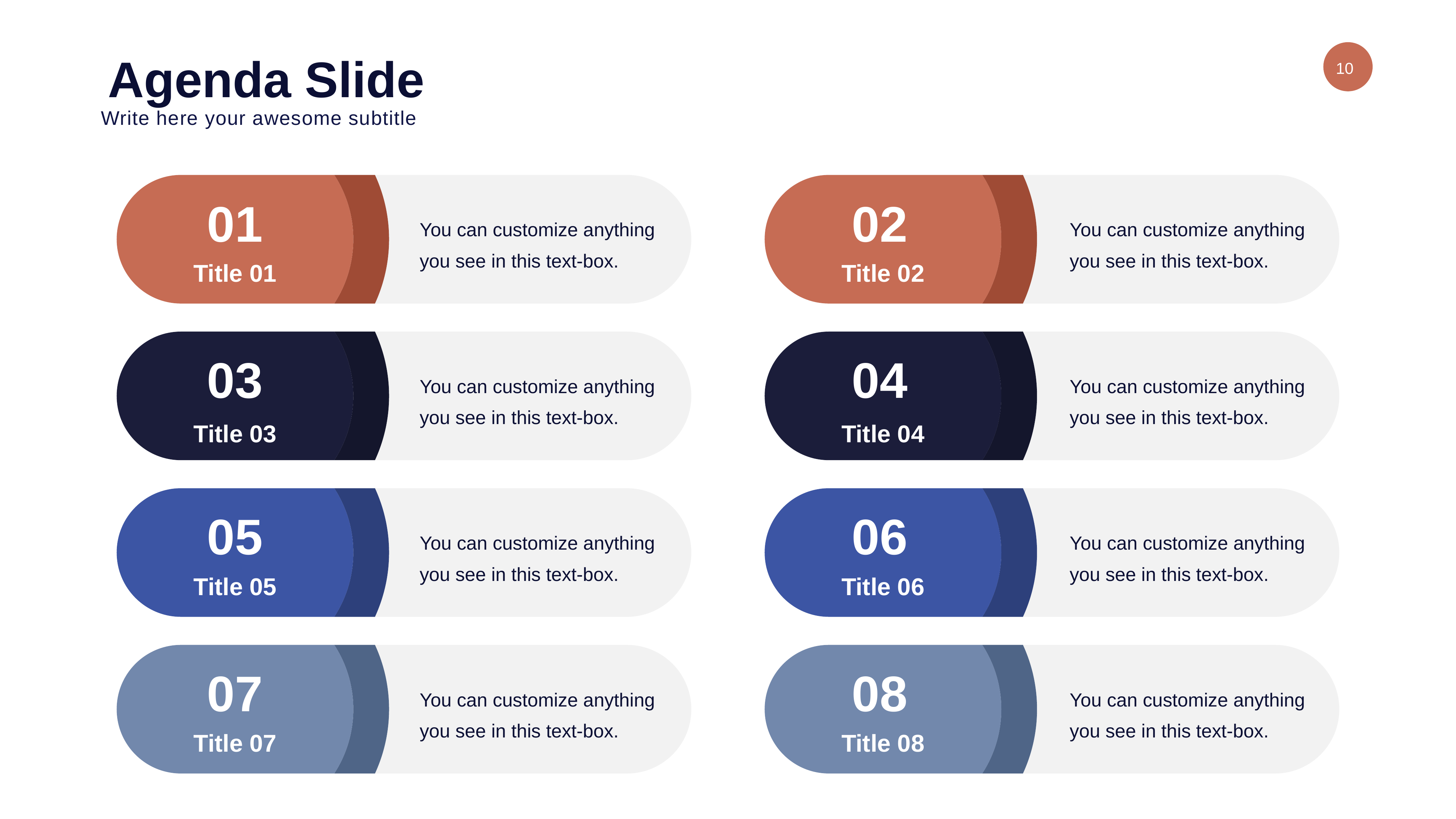

Agenda Slide
Write here your awesome subtitle

01
02
You can customize anything you see in this text-box.
You can customize anything you see in this text-box.
Title 01
Title 02

03
04
You can customize anything you see in this text-box.
You can customize anything you see in this text-box.
Title 03
Title 04

05
06
You can customize anything you see in this text-box.
You can customize anything you see in this text-box.
Title 05
Title 06

07
08
You can customize anything you see in this text-box.
You can customize anything you see in this text-box.
Title 07
Title 08